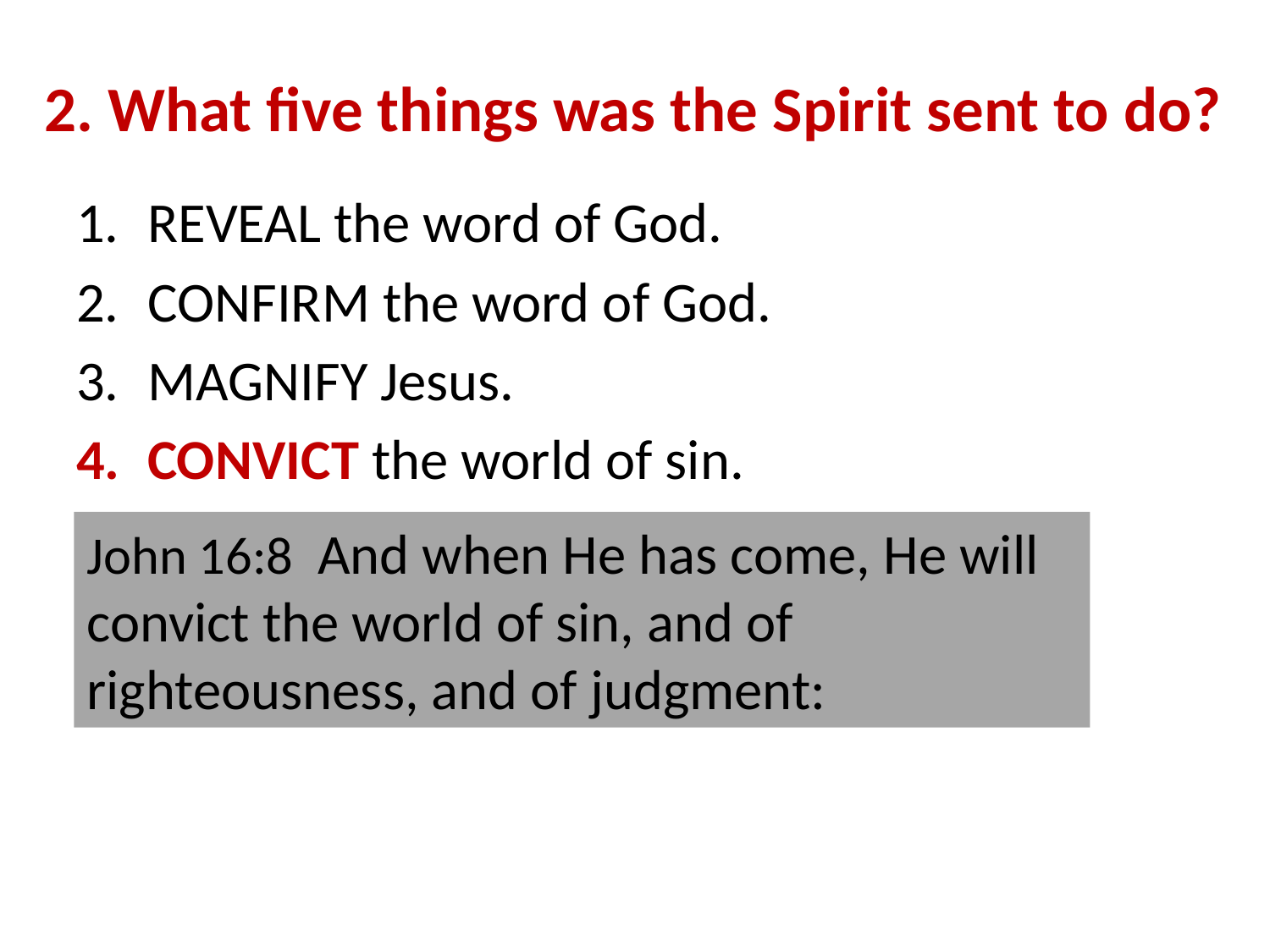

# 2. What five things was the Spirit sent to do?
REVEAL the word of God.
CONFIRM the word of God.
MAGNIFY Jesus.
CONVICT the world of sin.
John 16:8  And when He has come, He will convict the world of sin, and of righteousness, and of judgment: